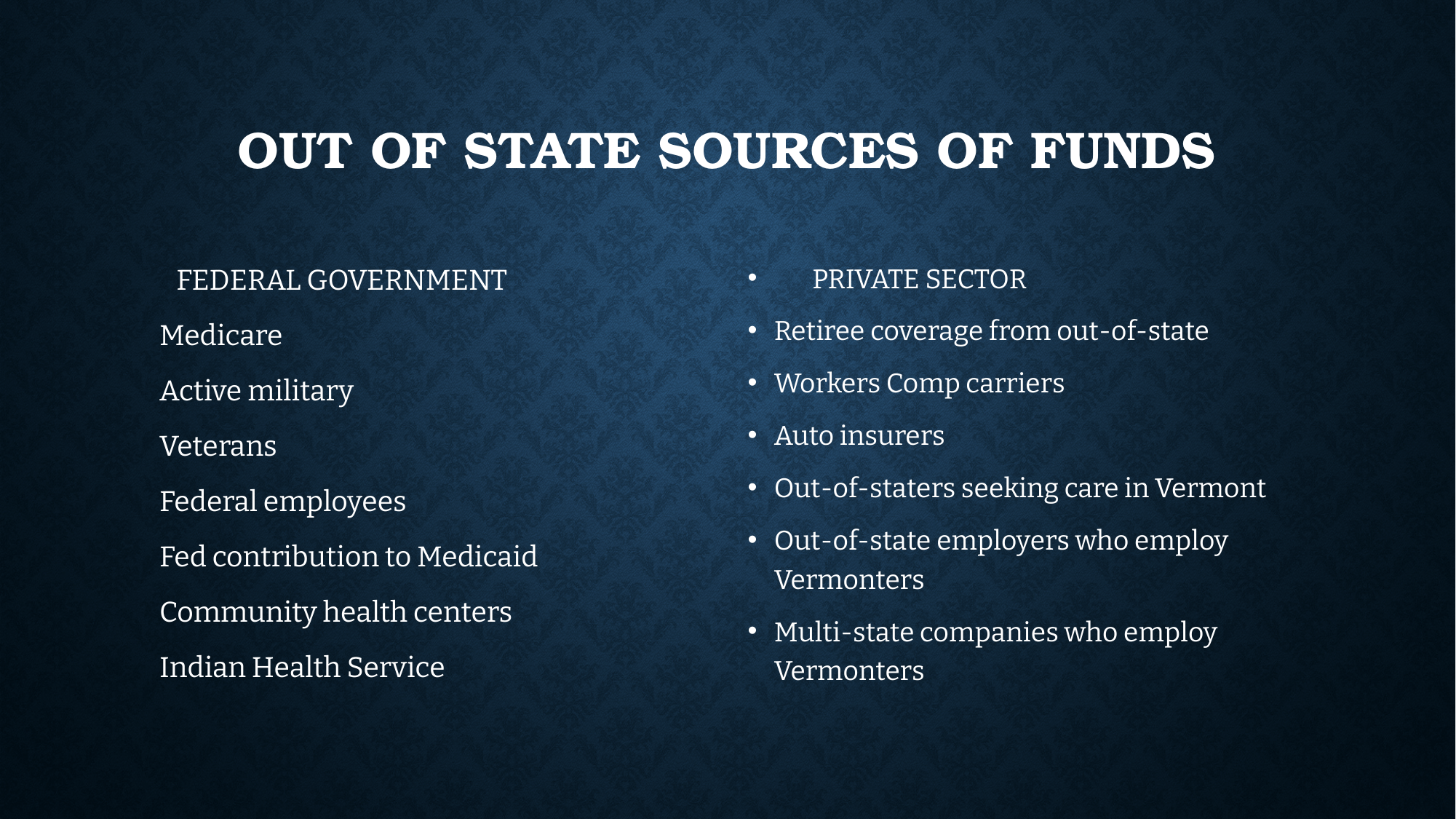

# Out of state sources of funds
          FEDERAL GOVERNMENT
       Medicare
       Active military
       Veterans
       Federal employees
       Fed contribution to Medicaid
       Community health centers
       Indian Health Service
       PRIVATE SECTOR
Retiree coverage from out-of-state
Workers Comp carriers
Auto insurers
Out-of-staters seeking care in Vermont
Out-of-state employers who employ Vermonters
Multi-state companies who employ Vermonters